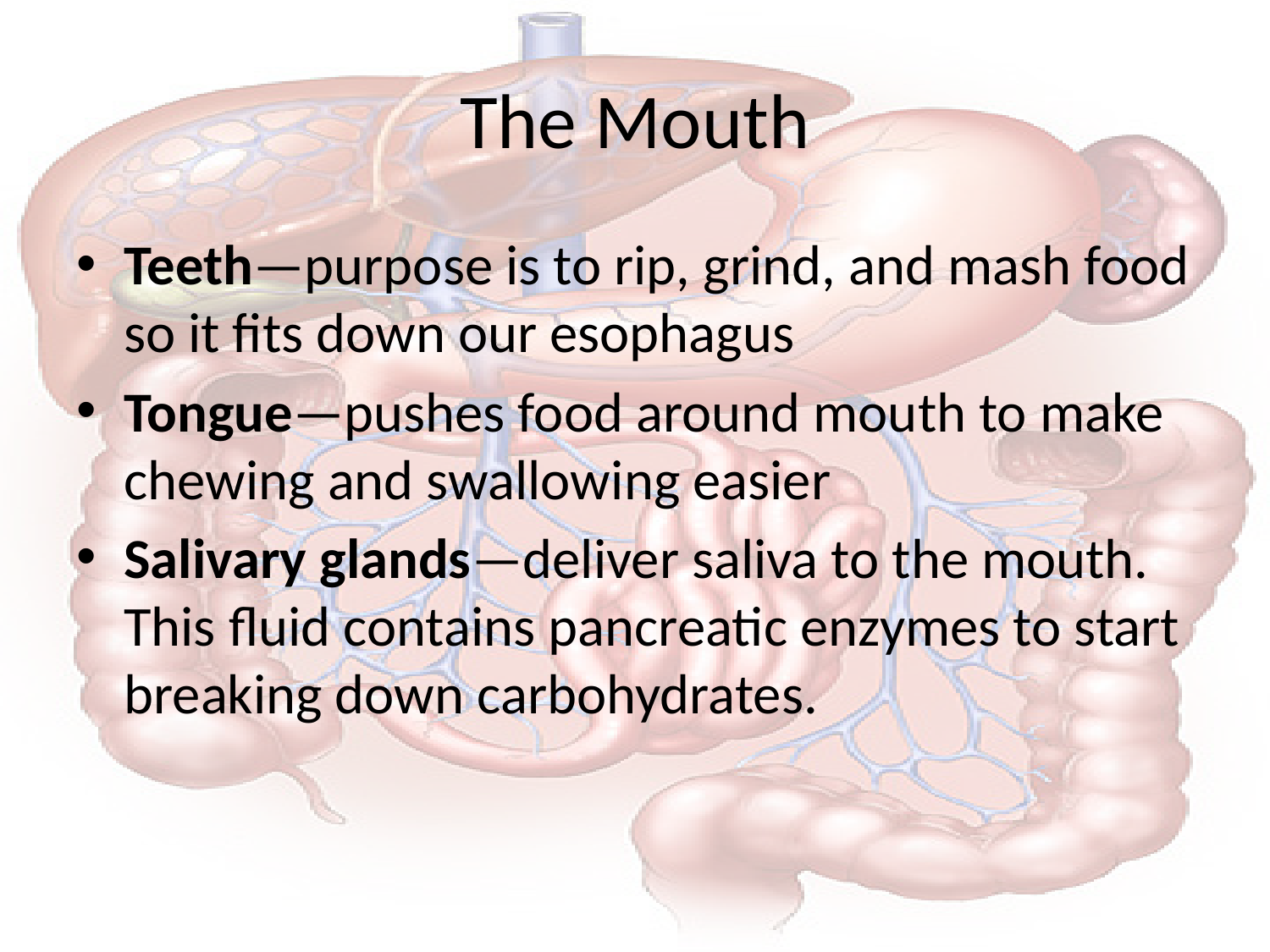

# The Mouth
Teeth—purpose is to rip, grind, and mash food so it fits down our esophagus
Tongue—pushes food around mouth to make chewing and swallowing easier
Salivary glands—deliver saliva to the mouth.  This fluid contains pancreatic enzymes to start breaking down carbohydrates.